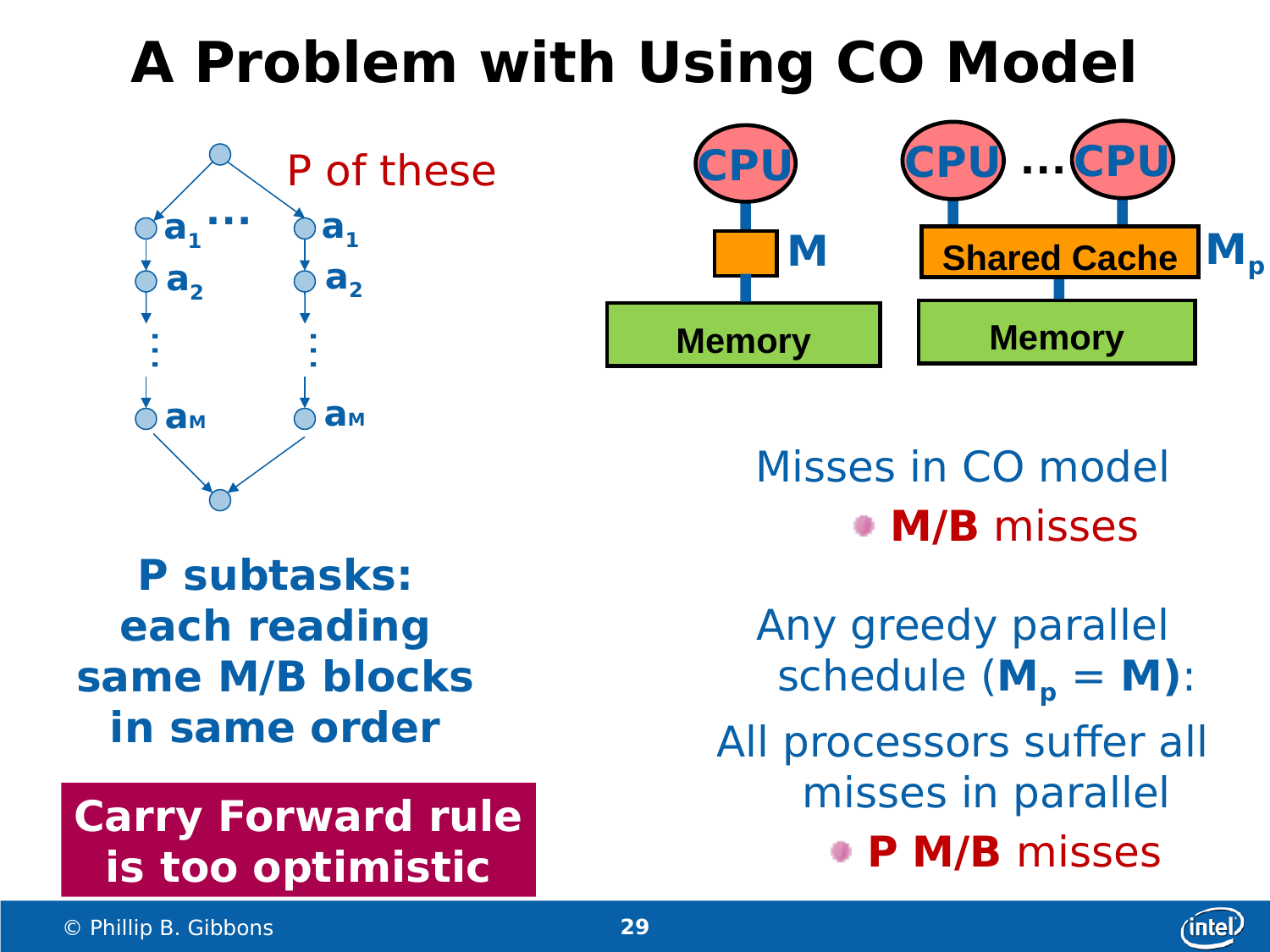

# A Problem with Using CO Model
…
CPU
CPU

Shared Cache
CPU

Memory
P of these

…
a1
a1

a2
a2

…
…
aM
aM

Mp
M

Memory
Misses in CO model
M/B misses

Any greedy parallel
schedule (Mp = M):
All processors suffer all misses in parallel
P M/B misses
P subtasks:
each reading
same M/B blocks in same order
Carry Forward rule
is too optimistic